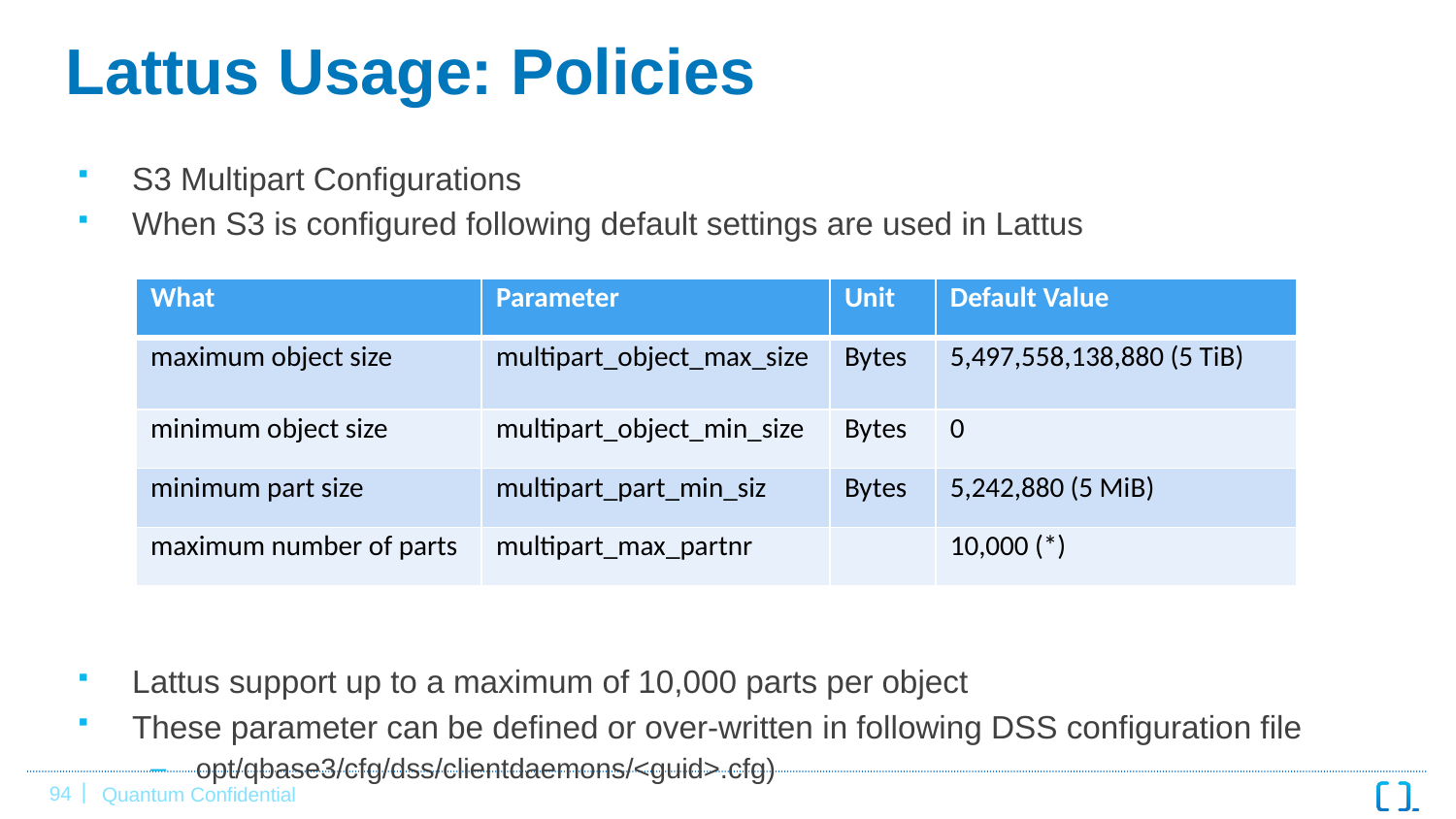

# Lattus Usage: Policies
S3 Multipart Configurations
When S3 is configured following default settings are used in Lattus

Lattus support up to a maximum of 10,000 parts per object
These parameter can be defined or over-written in following DSS configuration file
opt/qbase3/cfg/dss/clientdaemons/<guid>.cfg)

| What | Parameter | Unit | Default Value |
| --- | --- | --- | --- |
| maximum object size | multipart\_object\_max\_size | Bytes | 5,497,558,138,880 (5 TiB) |
| minimum object size | multipart\_object\_min\_size | Bytes | 0 |
| minimum part size | multipart\_part\_min\_siz | Bytes | 5,242,880 (5 MiB) |
| maximum number of parts | multipart\_max\_partnr |  | 10,000 (\*) |